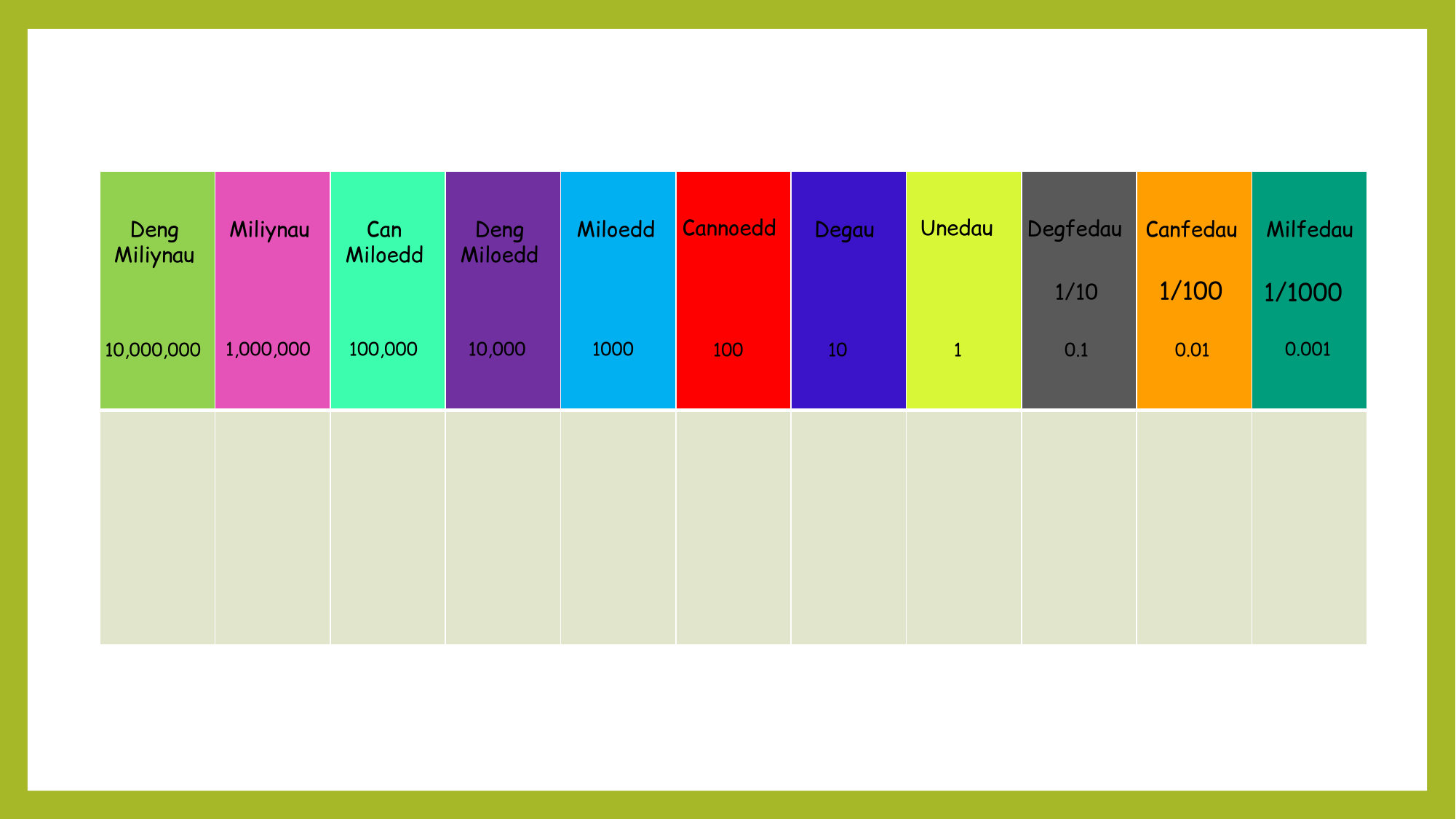

|  |  |  |  |  |  |  |  |  |  |  |
| --- | --- | --- | --- | --- | --- | --- | --- | --- | --- | --- |
|  |  |  |  |  |  |  |  |  |  |  |
Cannoedd
Unedau
Degfedau
Canfedau
Milfedau
Degau
Deng
Miloedd
Miloedd
Deng
Miliynau
Miliynau
Can Miloedd
1/100
1/1000
1/10
0.001
1,000,000
100,000
10,000
1000
100
10,000,000
0.1
0.01
10
1